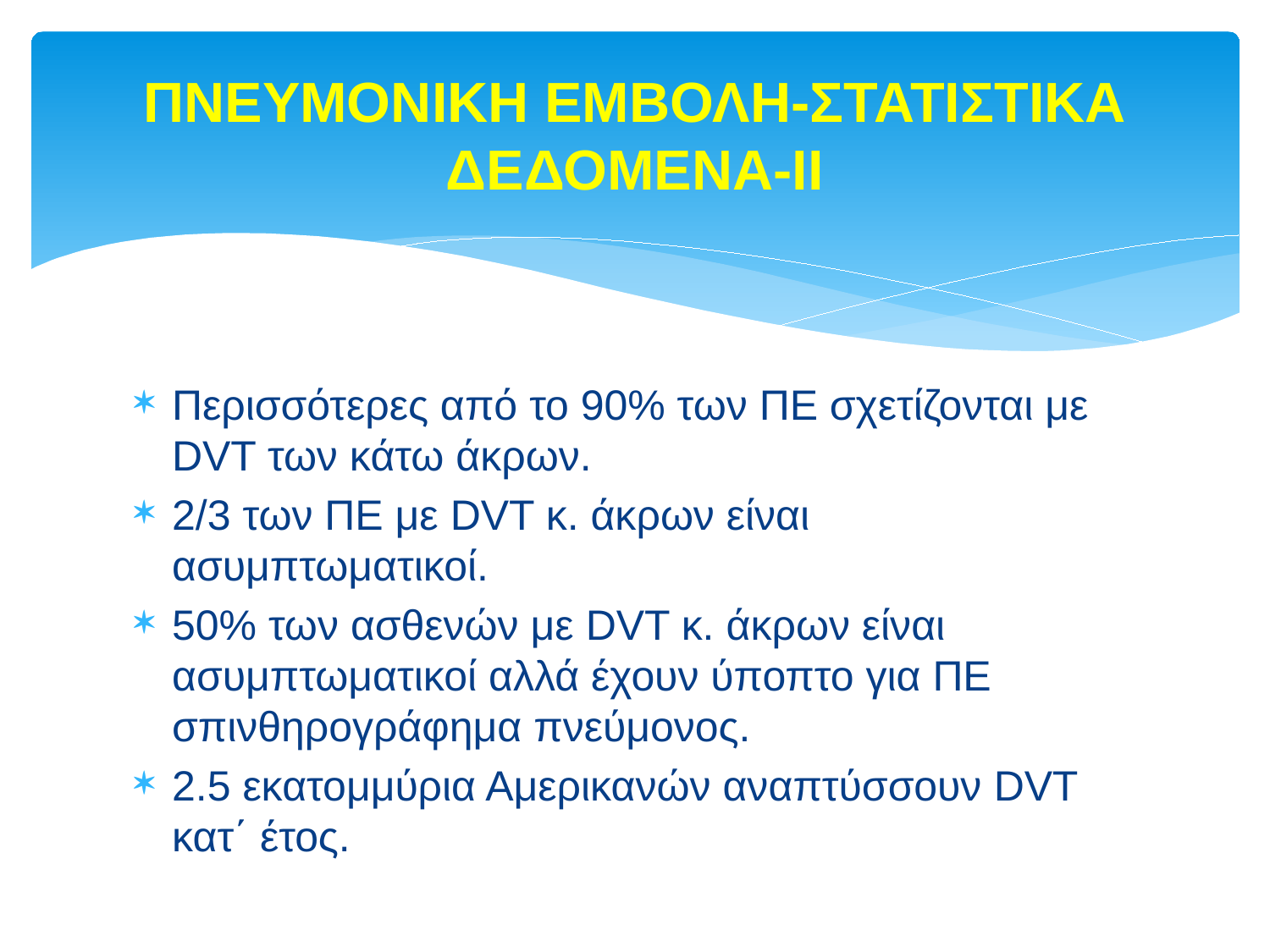

# ΠΝΕΥΜΟΝΙΚΗ ΕΜΒΟΛΗ-ΣΤΑΤΙΣΤΙΚΑ ΔΕΔΟΜΕΝΑ-ΙΙ
Περισσότερες από το 90% των ΠΕ σχετίζονται με DVT των κάτω άκρων.
2/3 των ΠΕ με DVT κ. άκρων είναι ασυμπτωματικοί.
50% των ασθενών με DVT κ. άκρων είναι ασυμπτωματικοί αλλά έχουν ύποπτο για ΠΕ σπινθηρογράφημα πνεύμονος.
2.5 εκατομμύρια Αμερικανών αναπτύσσουν DVT κατ΄ έτος.